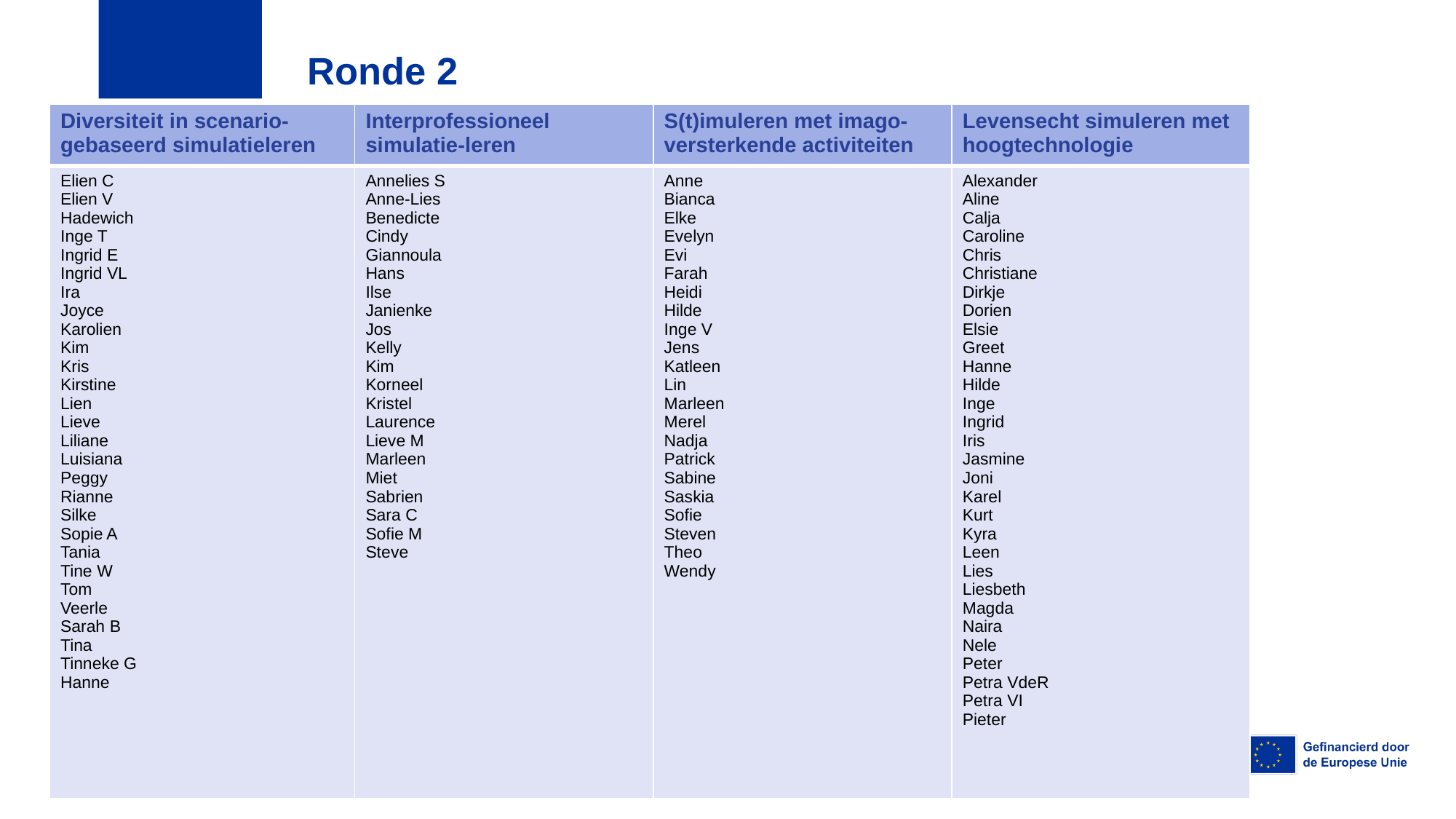

# Ronde 2
| Diversiteit in scenario-gebaseerd simulatieleren | Interprofessioneel simulatie-leren | S(t)imuleren met imago-versterkende activiteiten | Levensecht simuleren met hoogtechnologie |
| --- | --- | --- | --- |
| Elien C Elien V Hadewich Inge T Ingrid E Ingrid VL Ira Joyce Karolien Kim Kris Kirstine Lien Lieve Liliane Luisiana Peggy Rianne Silke Sopie A Tania Tine W Tom Veerle Sarah B Tina Tinneke G Hanne | Annelies S Anne-Lies Benedicte Cindy Giannoula Hans Ilse Janienke Jos Kelly Kim Korneel Kristel Laurence Lieve M Marleen Miet Sabrien Sara C Sofie M Steve | Anne Bianca Elke Evelyn Evi Farah Heidi Hilde Inge V Jens Katleen Lin Marleen Merel Nadja Patrick Sabine Saskia Sofie Steven Theo Wendy | Alexander Aline Calja Caroline Chris Christiane Dirkje Dorien Elsie Greet Hanne Hilde Inge Ingrid Iris Jasmine Joni Karel Kurt Kyra Leen Lies Liesbeth Magda Naira Nele Peter Petra VdeR Petra VI Pieter |